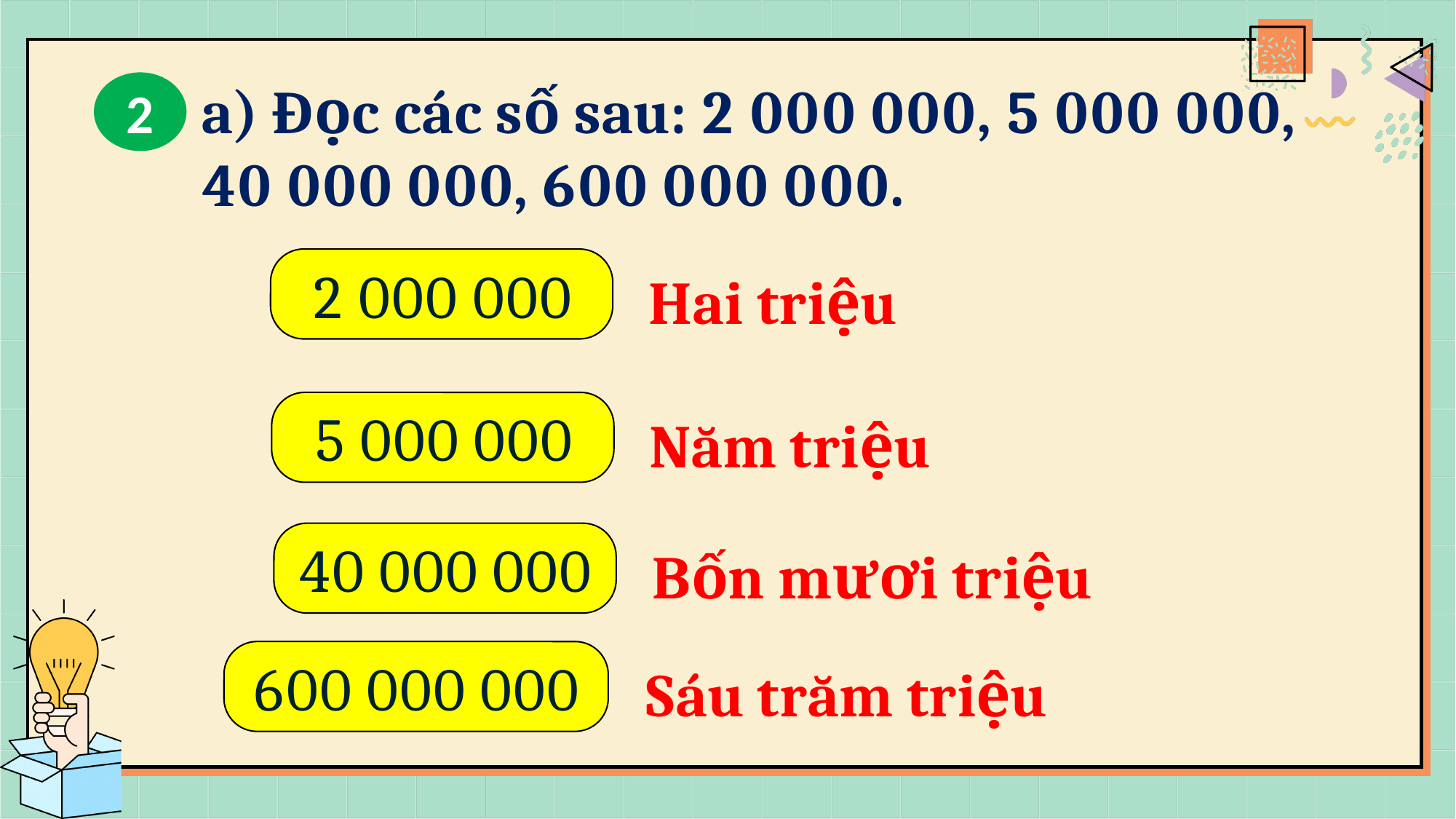

a) Đọc các số sau: 2 000 000, 5 000 000, 40 000 000, 600 000 000.
2
2 000 000
Hai triệu
5 000 000
Năm triệu
40 000 000
Bốn mươi triệu
600 000 000
Sáu trăm triệu